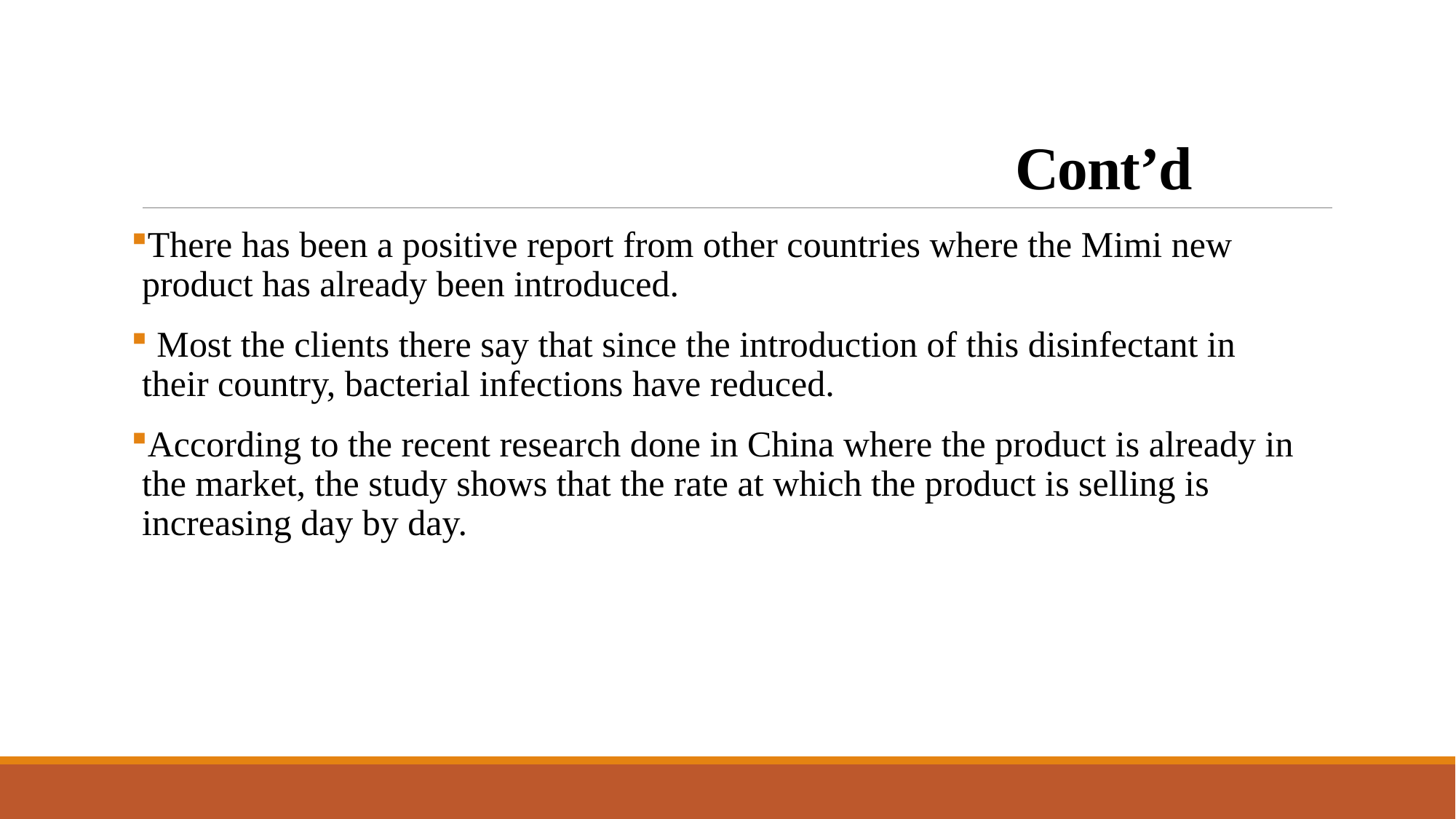

# Cont’d
There has been a positive report from other countries where the Mimi new product has already been introduced.
 Most the clients there say that since the introduction of this disinfectant in their country, bacterial infections have reduced.
According to the recent research done in China where the product is already in the market, the study shows that the rate at which the product is selling is increasing day by day.